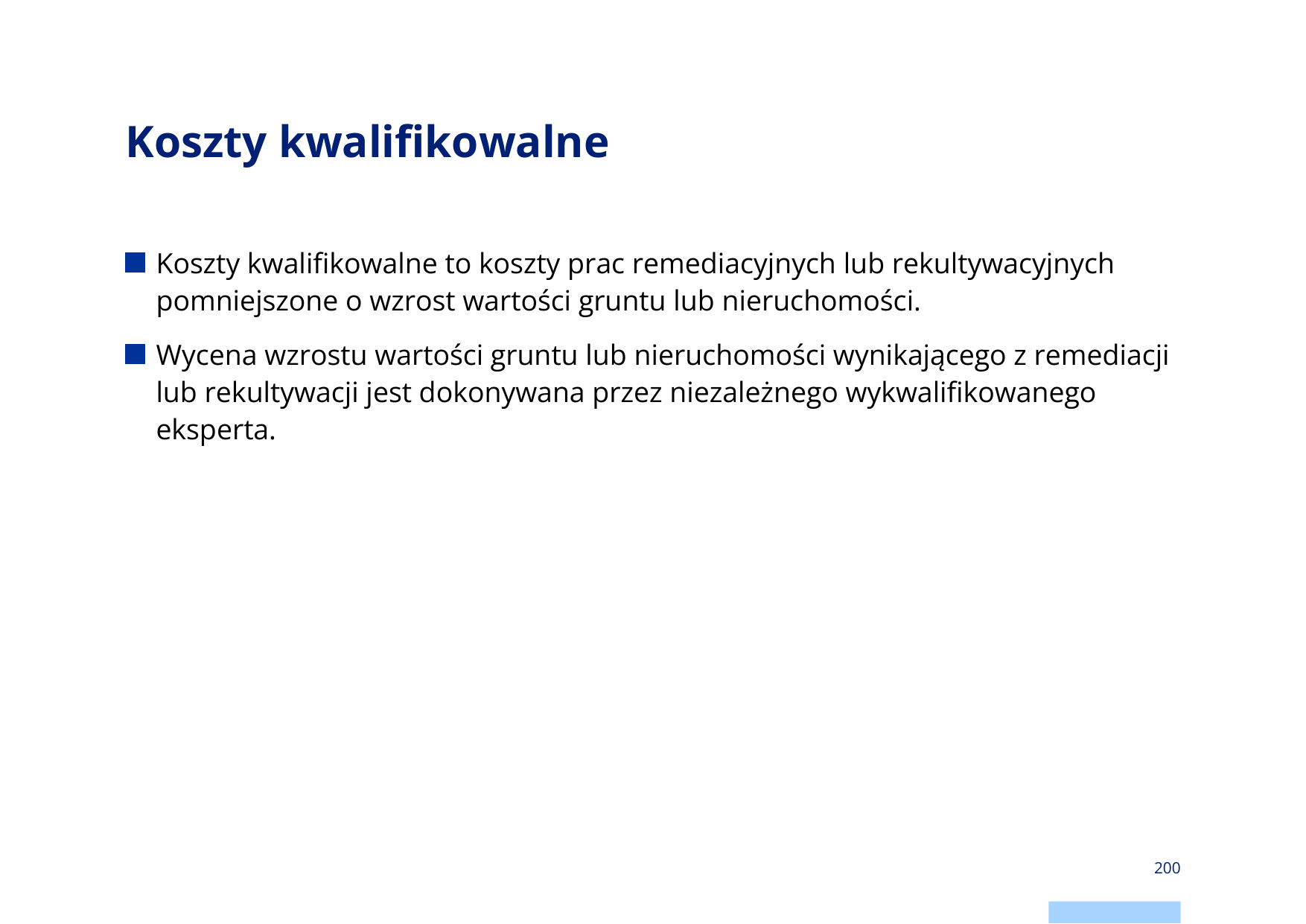

# Koszty kwalifikowalne
Koszty kwalifikowalne to koszty prac remediacyjnych lub rekultywacyjnych pomniejszone o wzrost wartości gruntu lub nieruchomości.
Wycena wzrostu wartości gruntu lub nieruchomości wynikającego z remediacji lub rekultywacji jest dokonywana przez niezależnego wykwalifikowanego eksperta.
200